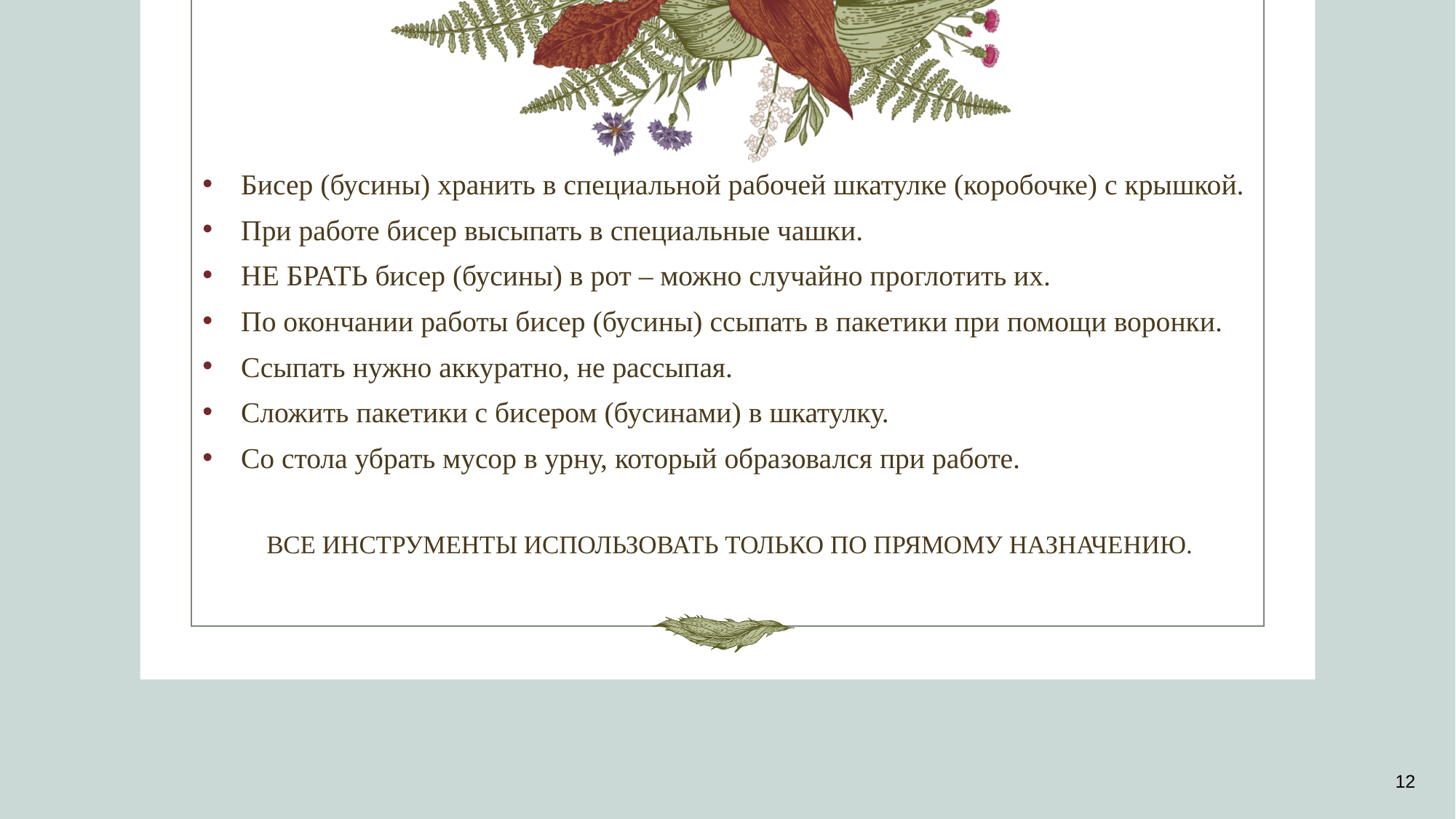

Бисер (бусины) хранить в специальной рабочей шкатулке (коробочке) с крышкой.
При работе бисер высыпать в специальные чашки.
НЕ БРАТЬ бисер (бусины) в рот – можно случайно проглотить их.
По окончании работы бисер (бусины) ссыпать в пакетики при помощи воронки.
Ссыпать нужно аккуратно, не рассыпая.
Сложить пакетики с бисером (бусинами) в шкатулку.
Со стола убрать мусор в урну, который образовался при работе.

ВСЕ ИНСТРУМЕНТЫ ИСПОЛЬЗОВАТЬ ТОЛЬКО ПО ПРЯМОМУ НАЗНАЧЕНИЮ.

12